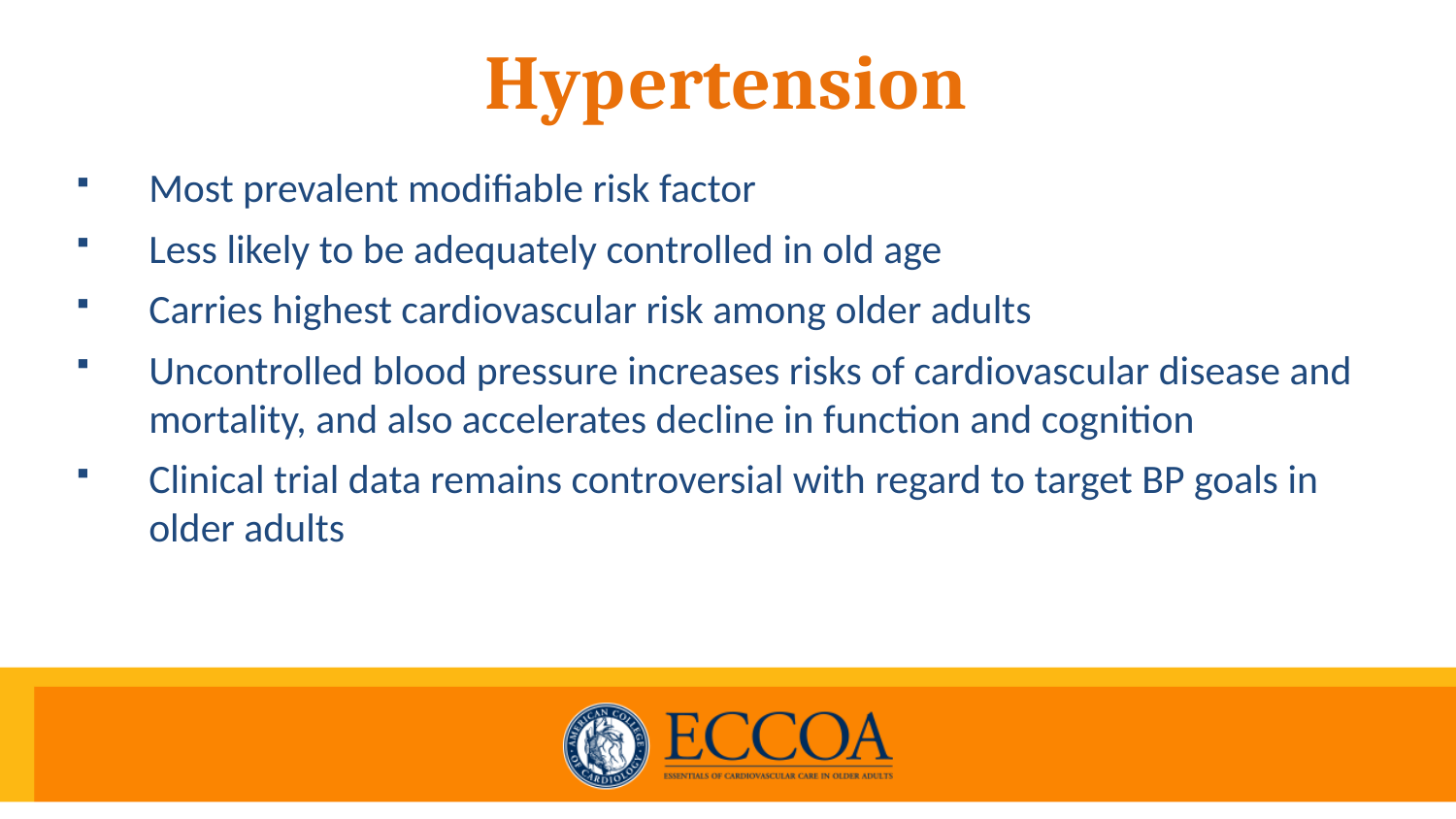

# Hypertension
Most prevalent modifiable risk factor
Less likely to be adequately controlled in old age
Carries highest cardiovascular risk among older adults
Uncontrolled blood pressure increases risks of cardiovascular disease and mortality, and also accelerates decline in function and cognition
Clinical trial data remains controversial with regard to target BP goals in older adults